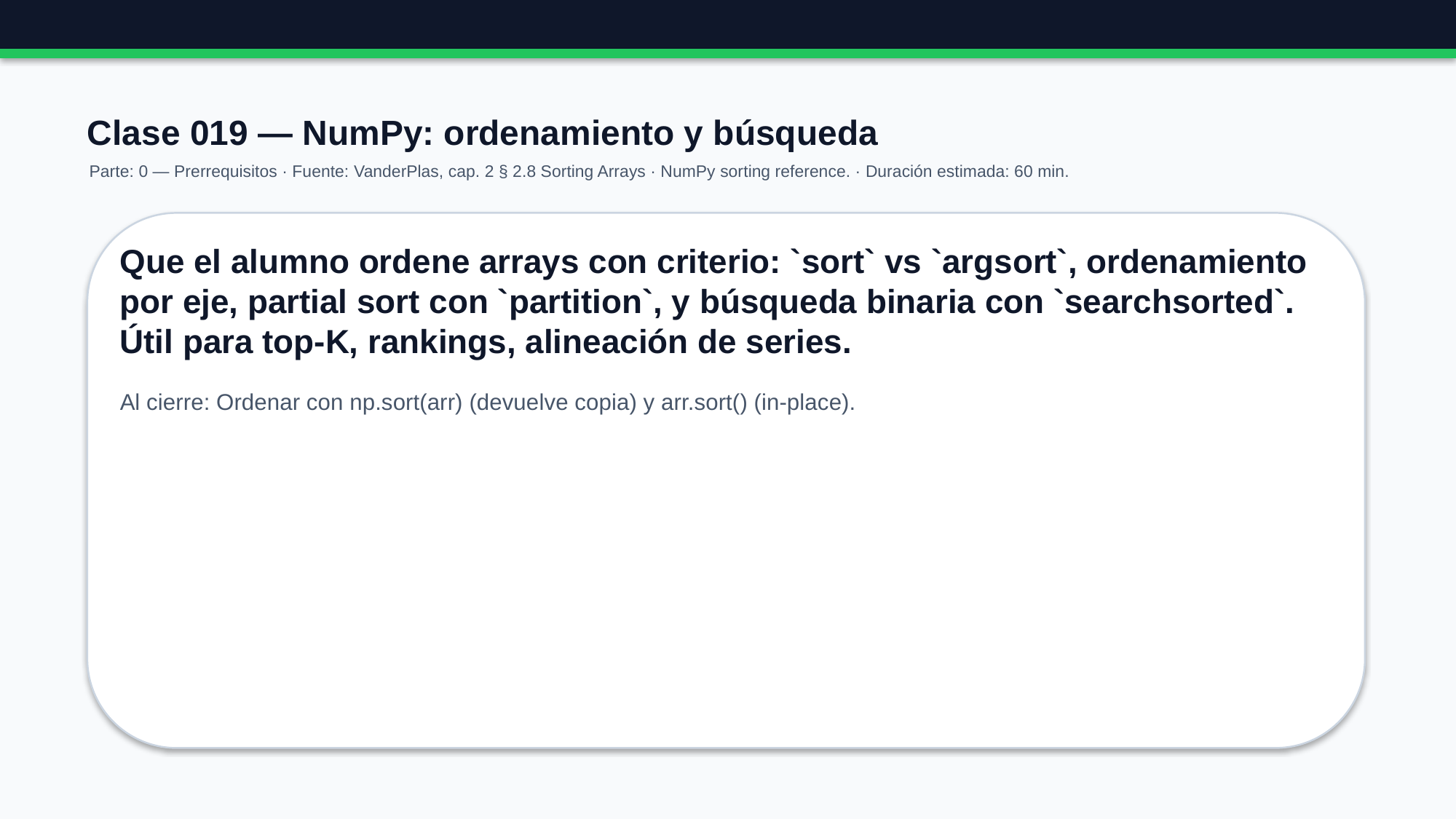

Clase 019 — NumPy: ordenamiento y búsqueda
Parte: 0 — Prerrequisitos · Fuente: VanderPlas, cap. 2 § 2.8 Sorting Arrays · NumPy sorting reference. · Duración estimada: 60 min.

Que el alumno ordene arrays con criterio: `sort` vs `argsort`, ordenamiento por eje, partial sort con `partition`, y búsqueda binaria con `searchsorted`. Útil para top-K, rankings, alineación de series.
Al cierre: Ordenar con np.sort(arr) (devuelve copia) y arr.sort() (in-place).